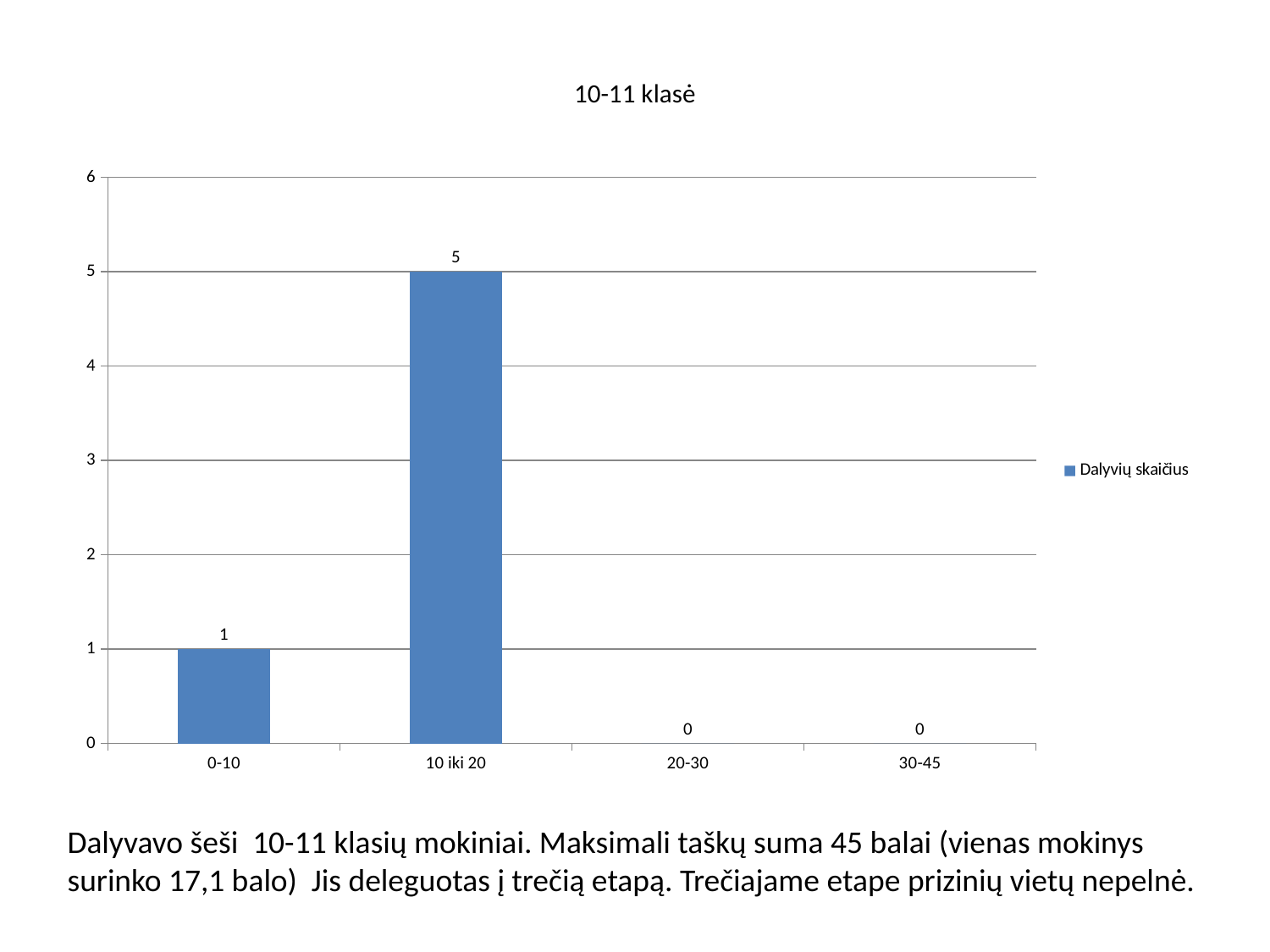

# 10-11 klasė

[unsupported chart]

Dalyvavo šeši  10-11 klasių mokiniai. Maksimali taškų suma 45 balai (vienas mokinys surinko 17,1 balo)  Jis deleguotas į trečią etapą. Trečiajame etape prizinių vietų nepelnė.